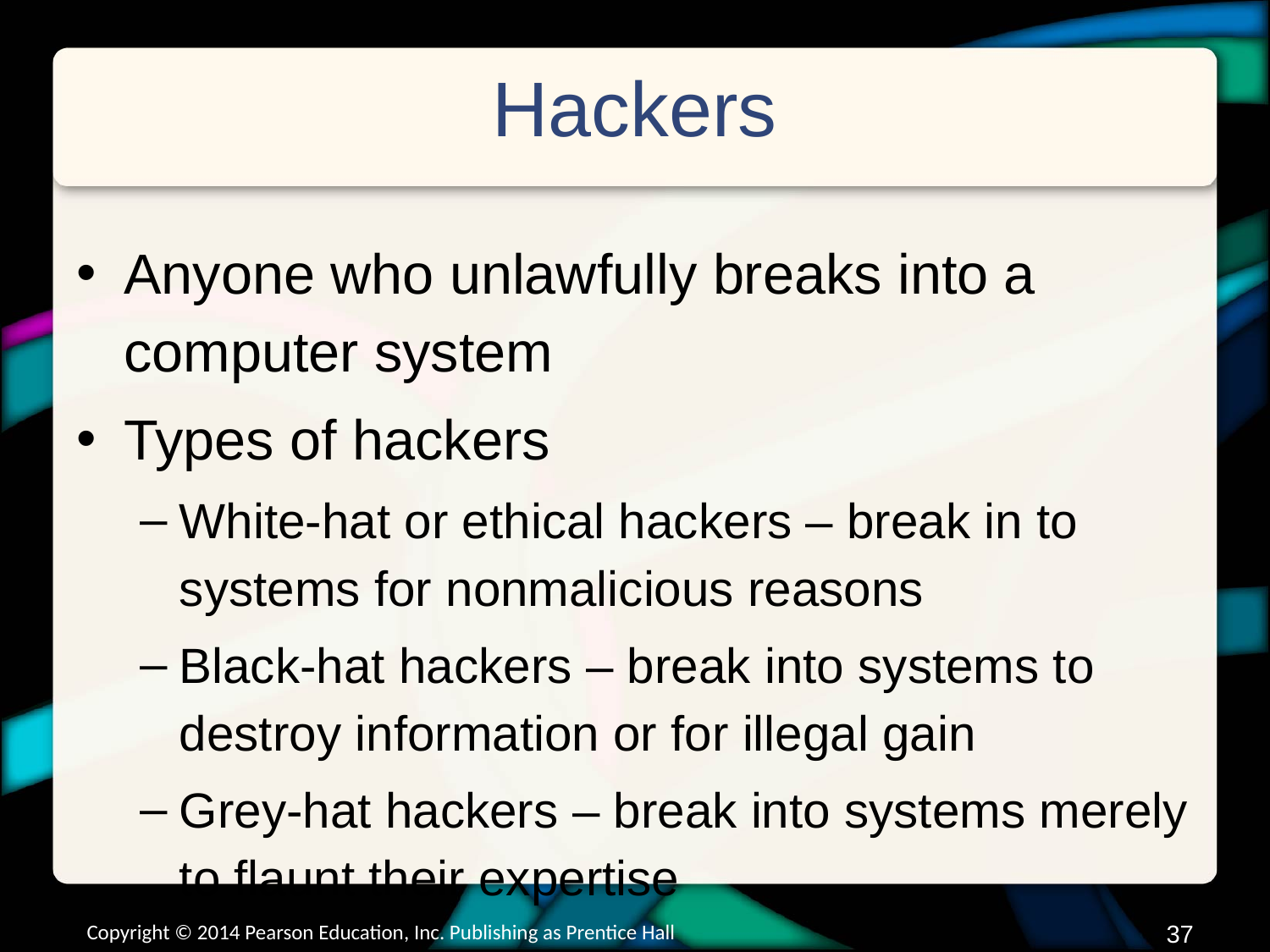

# Hackers
Anyone who unlawfully breaks into a computer system
Types of hackers
White-hat or ethical hackers – break in to systems for nonmalicious reasons
Black-hat hackers – break into systems to destroy information or for illegal gain
Grey-hat hackers – break into systems merely to flaunt their expertise
Copyright © 2014 Pearson Education, Inc. Publishing as Prentice Hall
37